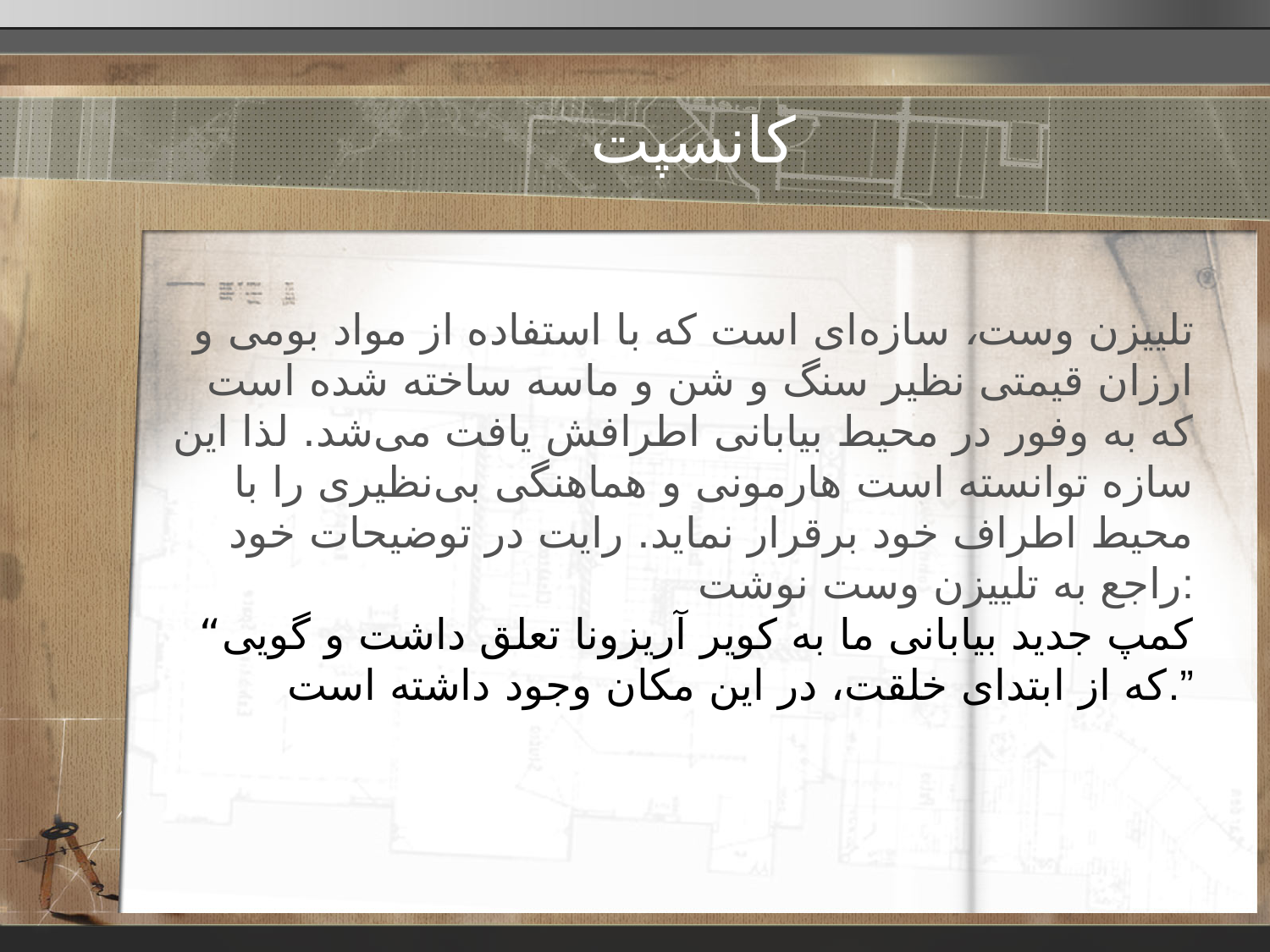

# کانسپت
تلییزن وست، سازه‌ای است که با استفاده از مواد بومی و ارزان قیمتی نظیر سنگ و شن و ماسه ساخته شده است که به وفور در محیط بیابانی اطرافش یافت می‌شد. لذا این سازه توانسته است هارمونی و هماهنگی بی‌نظیری را با محیط اطراف خود برقرار نماید. رایت در توضیحات خود راجع به تلییزن وست نوشت:
“کمپ جدید بیابانی ما به کویر آریزونا تعلق داشت و گویی که از ابتدای خلقت، در این مکان وجود داشته است.”